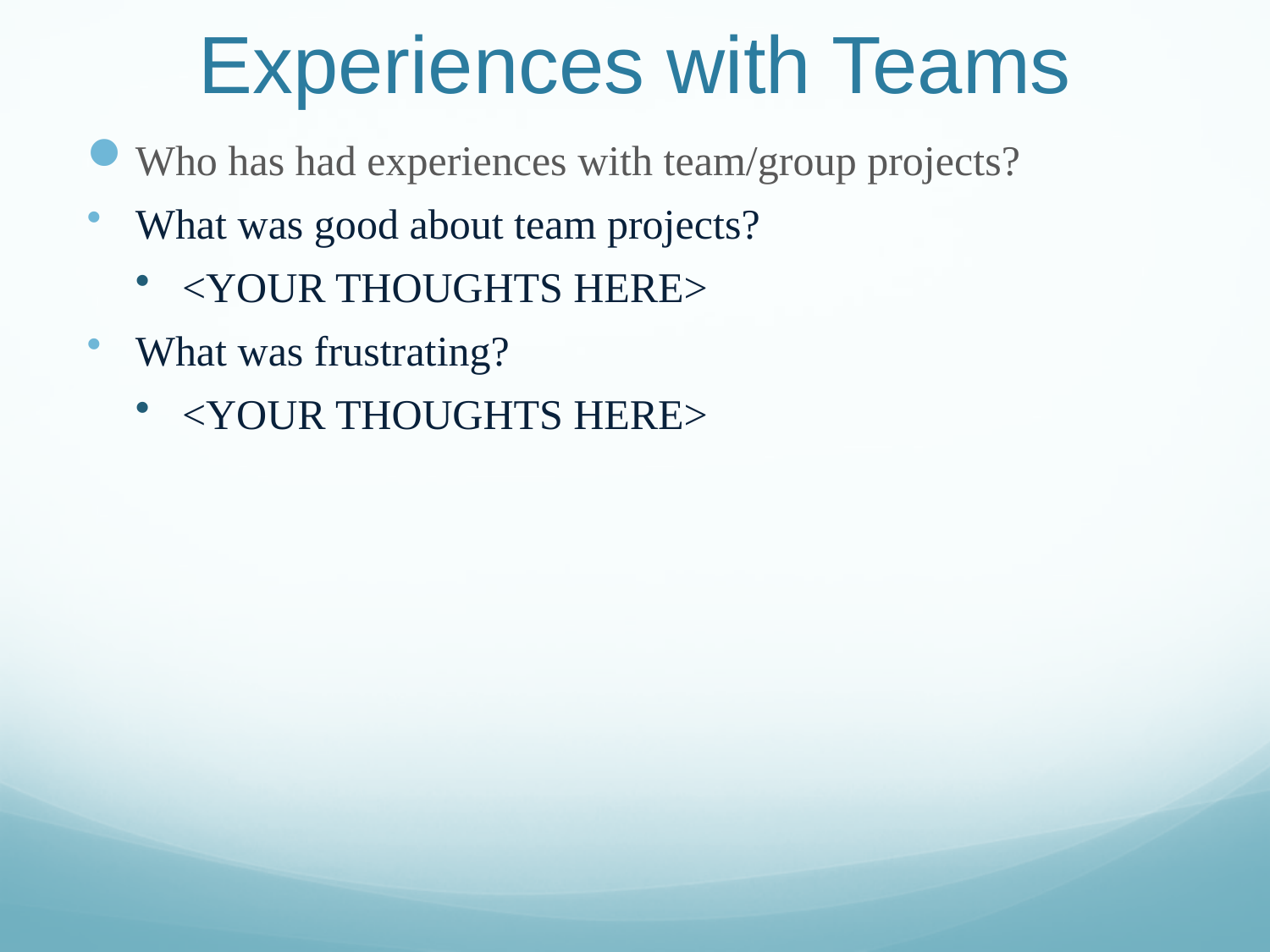

# Experiences with Teams
Who has had experiences with team/group projects?
What was good about team projects?
<YOUR THOUGHTS HERE>
What was frustrating?
<YOUR THOUGHTS HERE>